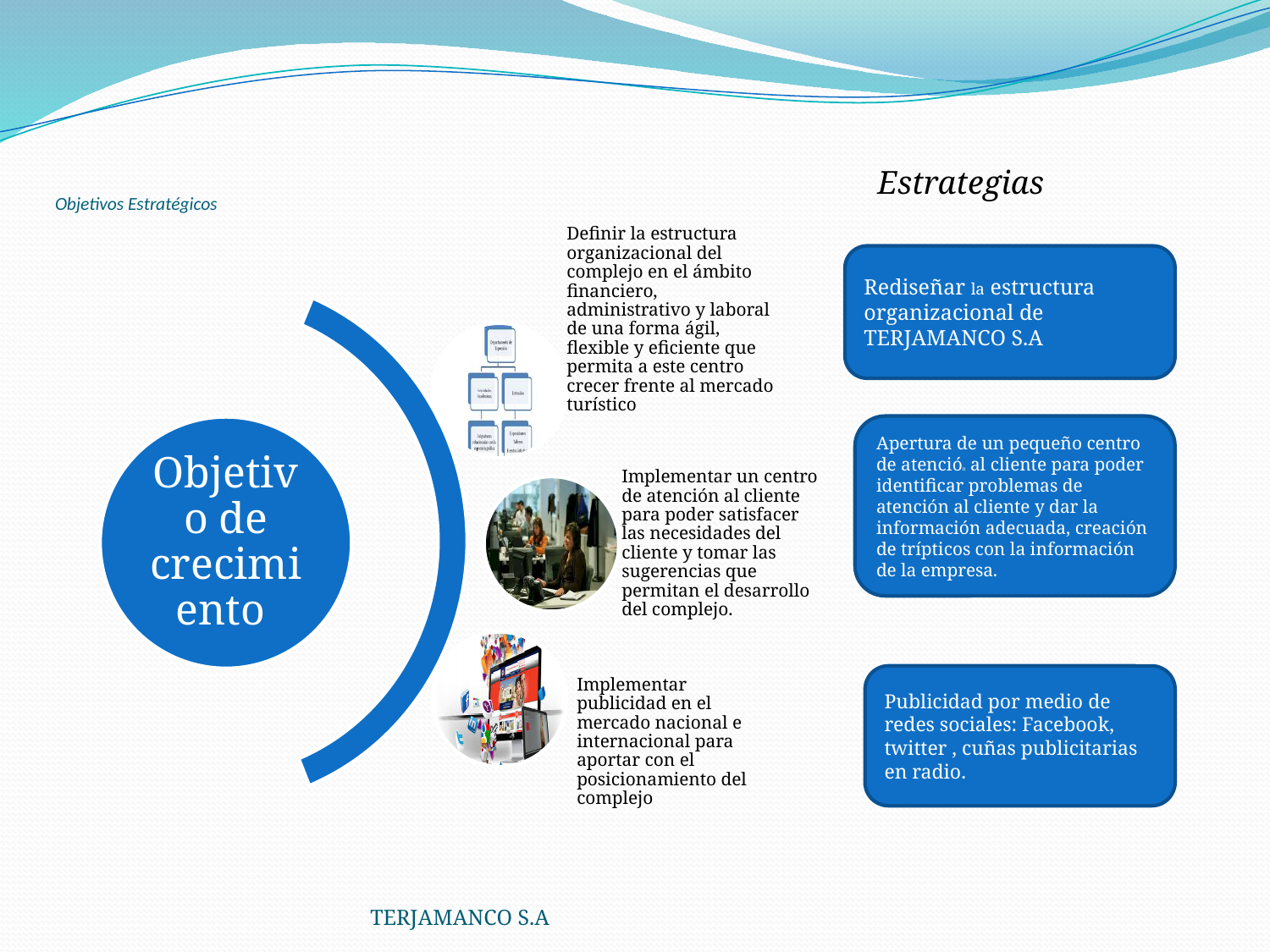

# Objetivos Estratégicos
Estrategias

Objetivo de crecimiento
Definir la estructura organizacional del complejo en el ámbito financiero, administrativo y laboral de una forma ágil, flexible y eficiente que permita a este centro crecer frente al mercado turístico
Implementar un centro de atención al cliente para poder satisfacer las necesidades del cliente y tomar las sugerencias que permitan el desarrollo del complejo.
Implementar publicidad en el mercado nacional e internacional para aportar con el posicionamiento del complejo
Rediseñar la estructura organizacional de TERJAMANCO S.A
Apertura de un pequeño centro de atención al cliente para poder identificar problemas de atención al cliente y dar la información adecuada, creación de trípticos con la información de la empresa.
Publicidad por medio de redes sociales: Facebook, twitter , cuñas publicitarias en radio.
TERJAMANCO S.A